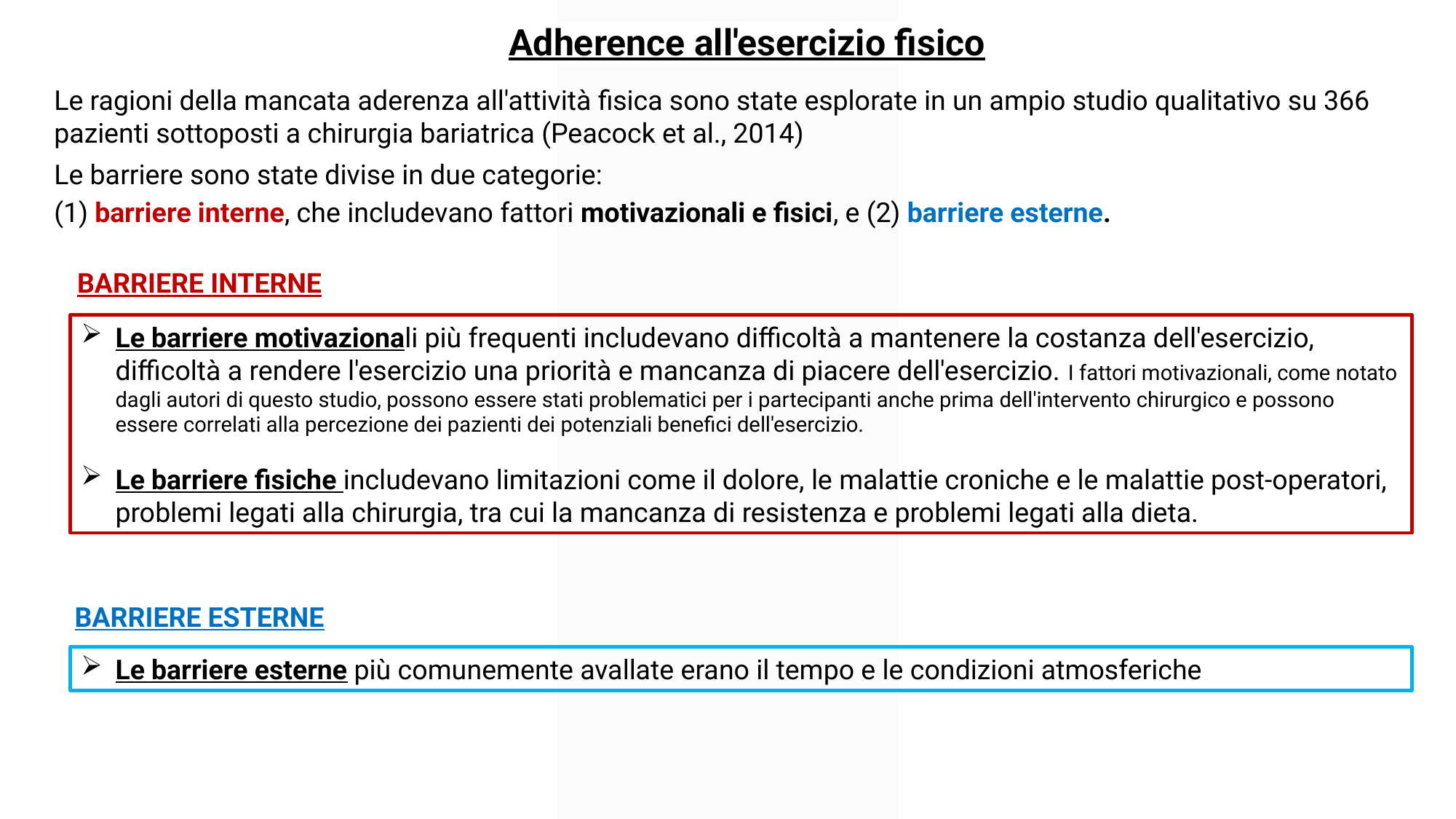

Adherence all'esercizio fisico

Le ragioni della mancata aderenza all'attività fisica sono state esplorate in un ampio studio qualitativo su 366 pazienti sottoposti a chirurgia bariatrica (Peacock et al., 2014)
Le barriere sono state divise in due categorie:
(1) barriere interne, che includevano fattori motivazionali e fisici, e (2) barriere esterne.
BARRIERE INTERNE
Le barriere motivazionali più frequenti includevano difficoltà a mantenere la costanza dell'esercizio, difficoltà a rendere l'esercizio una priorità e mancanza di piacere dell'esercizio. I fattori motivazionali, come notato dagli autori di questo studio, possono essere stati problematici per i partecipanti anche prima dell'intervento chirurgico e possono essere correlati alla percezione dei pazienti dei potenziali benefici dell'esercizio.

Le barriere fisiche includevano limitazioni come il dolore, le malattie croniche e le malattie post-operatori, problemi legati alla chirurgia, tra cui la mancanza di resistenza e problemi legati alla dieta.
BARRIERE ESTERNE
Le barriere esterne più comunemente avallate erano il tempo e le condizioni atmosferiche